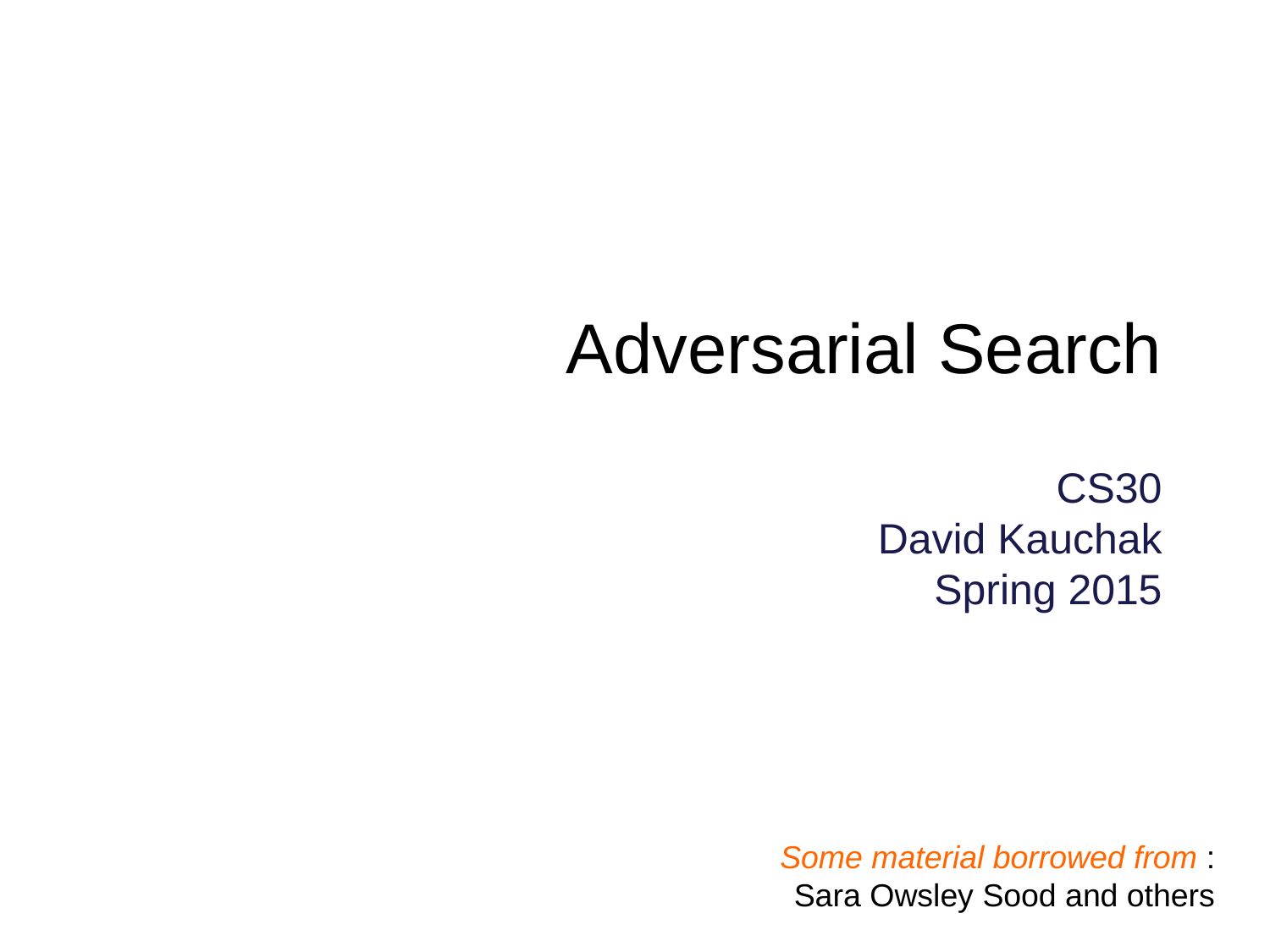

# Adversarial Search
CS30
David Kauchak
Spring 2015
Some material borrowed from :
Sara Owsley Sood and others